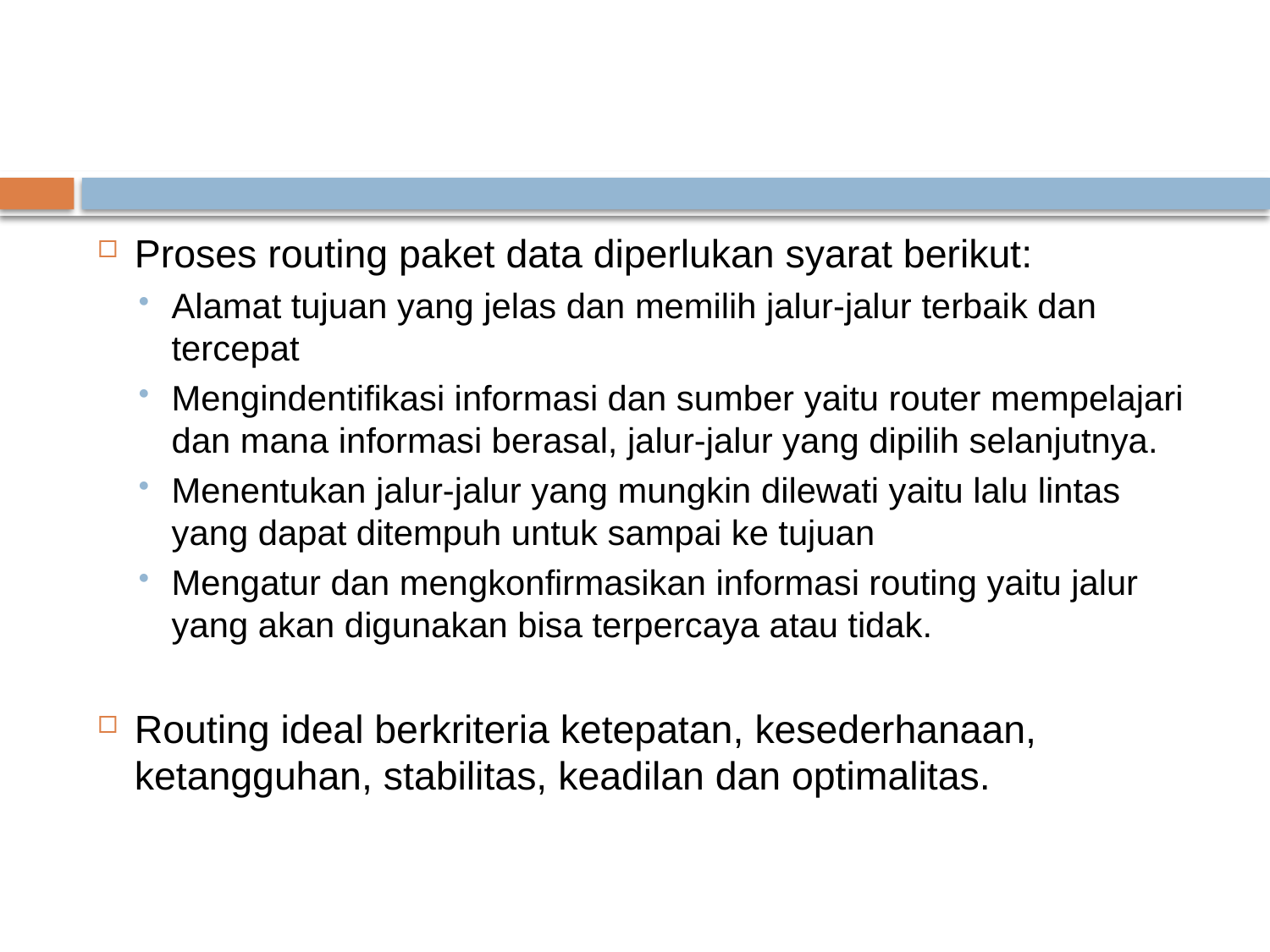

#
Proses routing paket data diperlukan syarat berikut:
Alamat tujuan yang jelas dan memilih jalur-jalur terbaik dan tercepat
Mengindentifikasi informasi dan sumber yaitu router mempelajari dan mana informasi berasal, jalur-jalur yang dipilih selanjutnya.
Menentukan jalur-jalur yang mungkin dilewati yaitu lalu lintas yang dapat ditempuh untuk sampai ke tujuan
Mengatur dan mengkonfirmasikan informasi routing yaitu jalur yang akan digunakan bisa terpercaya atau tidak.

Routing ideal berkriteria ketepatan, kesederhanaan, ketangguhan, stabilitas, keadilan dan optimalitas.